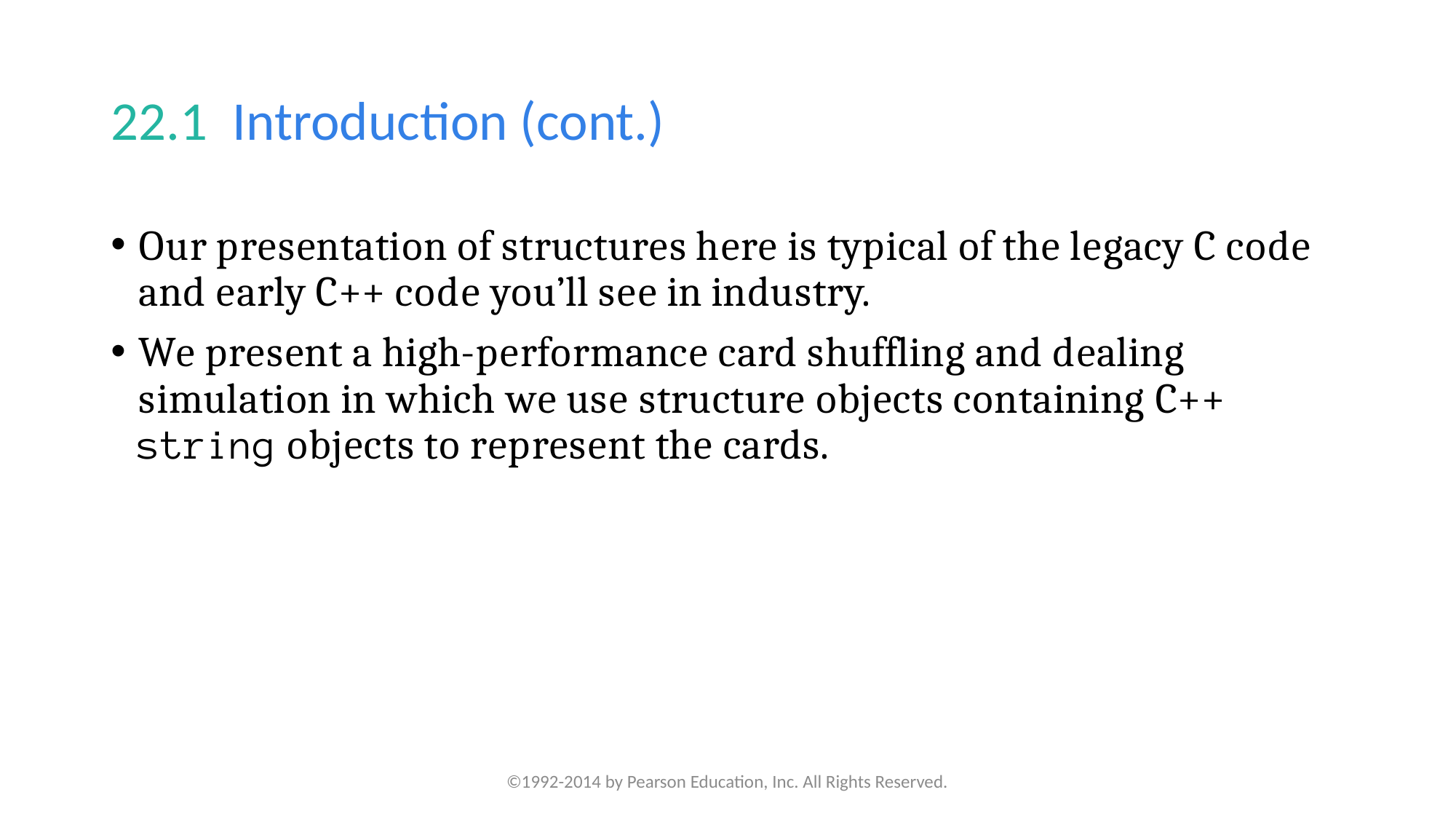

# 22.1  Introduction (cont.)
Our presentation of structures here is typical of the legacy C code and early C++ code you’ll see in industry.
We present a high-performance card shuffling and dealing simulation in which we use structure objects containing C++ string objects to represent the cards.
©1992-2014 by Pearson Education, Inc. All Rights Reserved.